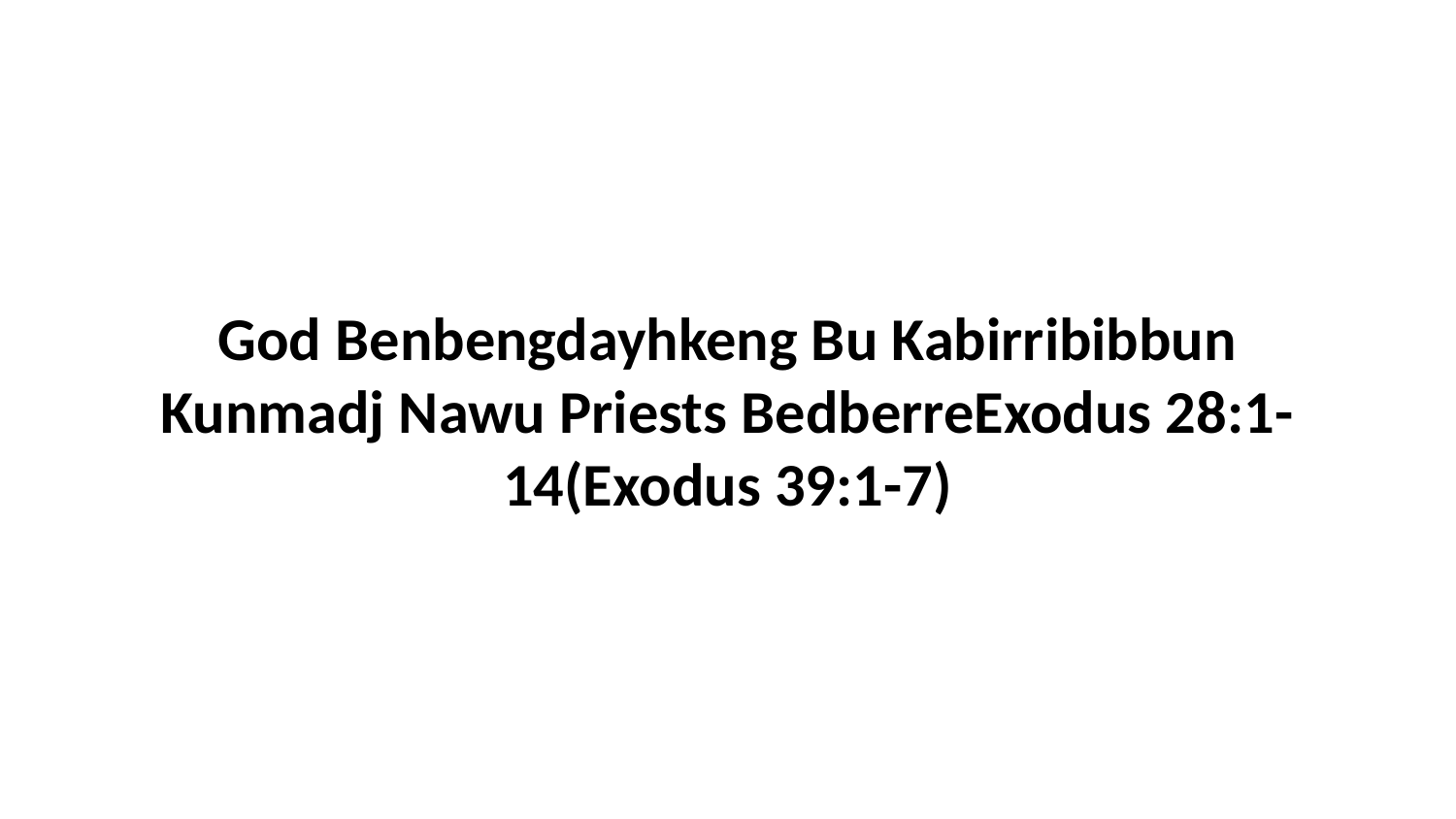

God Benbengdayhkeng Bu Kabirribibbun Kunmadj Nawu Priests BedberreExodus 28:1-14(Exodus 39:1-7)